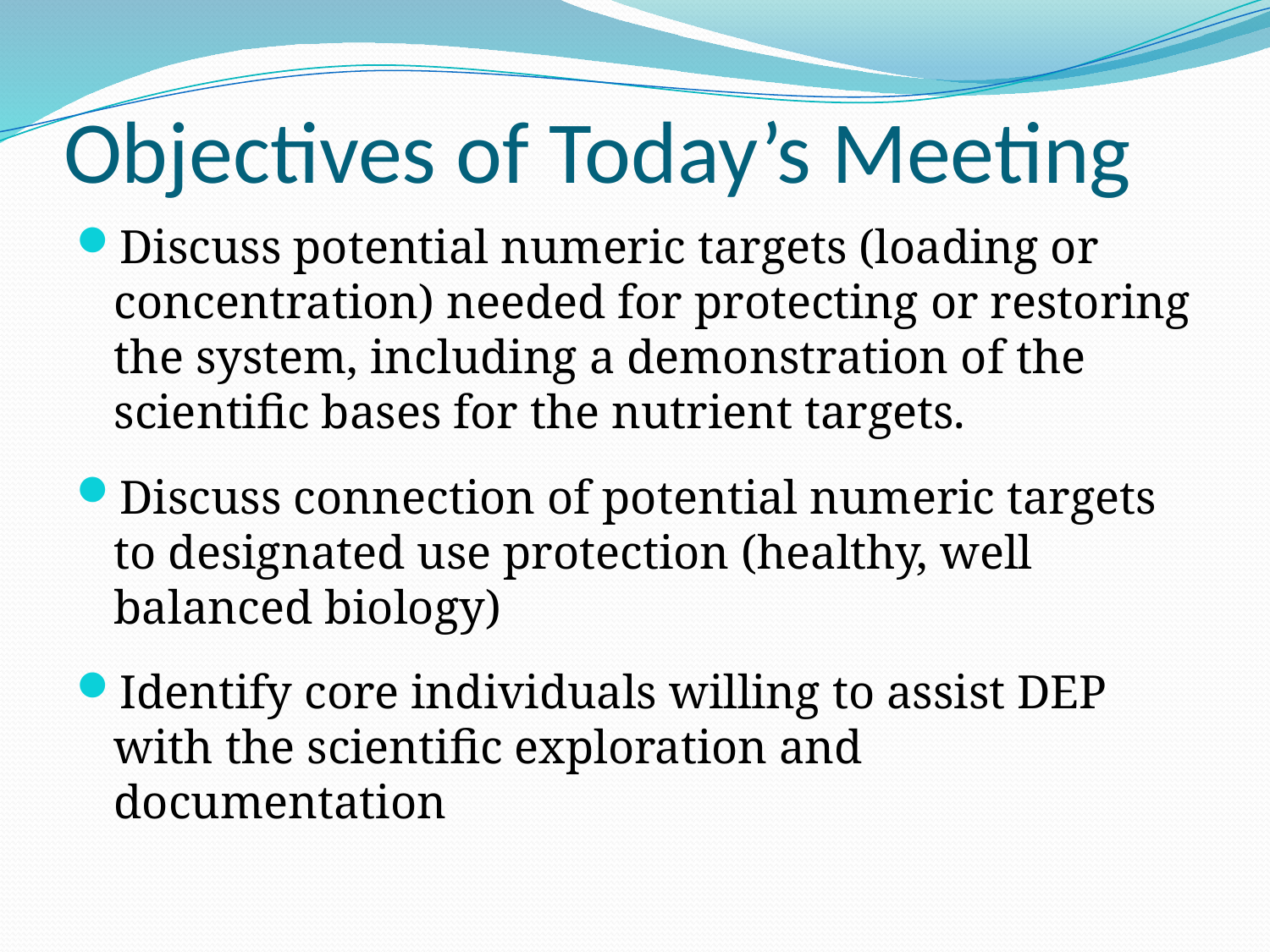

# Objectives of Today’s Meeting
Discuss potential numeric targets (loading or concentration) needed for protecting or restoring the system, including a demonstration of the scientific bases for the nutrient targets.
Discuss connection of potential numeric targets to designated use protection (healthy, well balanced biology)
Identify core individuals willing to assist DEP with the scientific exploration and documentation